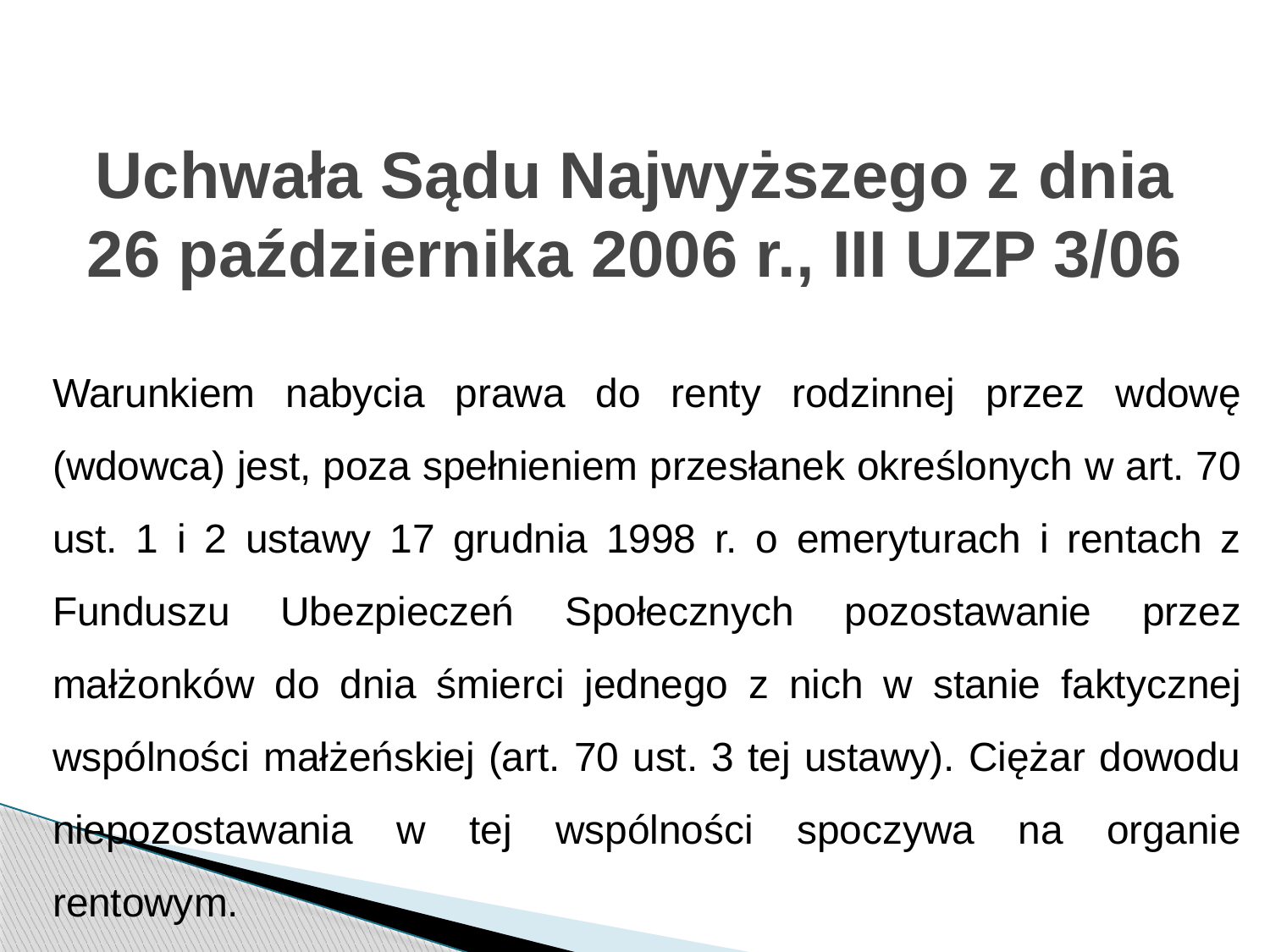

# Uchwała Sądu Najwyższego z dnia 26 października 2006 r., III UZP 3/06
Warunkiem nabycia prawa do renty rodzinnej przez wdowę (wdowca) jest, poza spełnieniem przesłanek określonych w art. 70 ust. 1 i 2 ustawy 17 grudnia 1998 r. o emeryturach i rentach z Funduszu Ubezpieczeń Społecznych pozostawanie przez małżonków do dnia śmierci jednego z nich w stanie faktycznej wspólności małżeńskiej (art. 70 ust. 3 tej ustawy). Ciężar dowodu niepozostawania w tej wspólności spoczywa na organie rentowym.